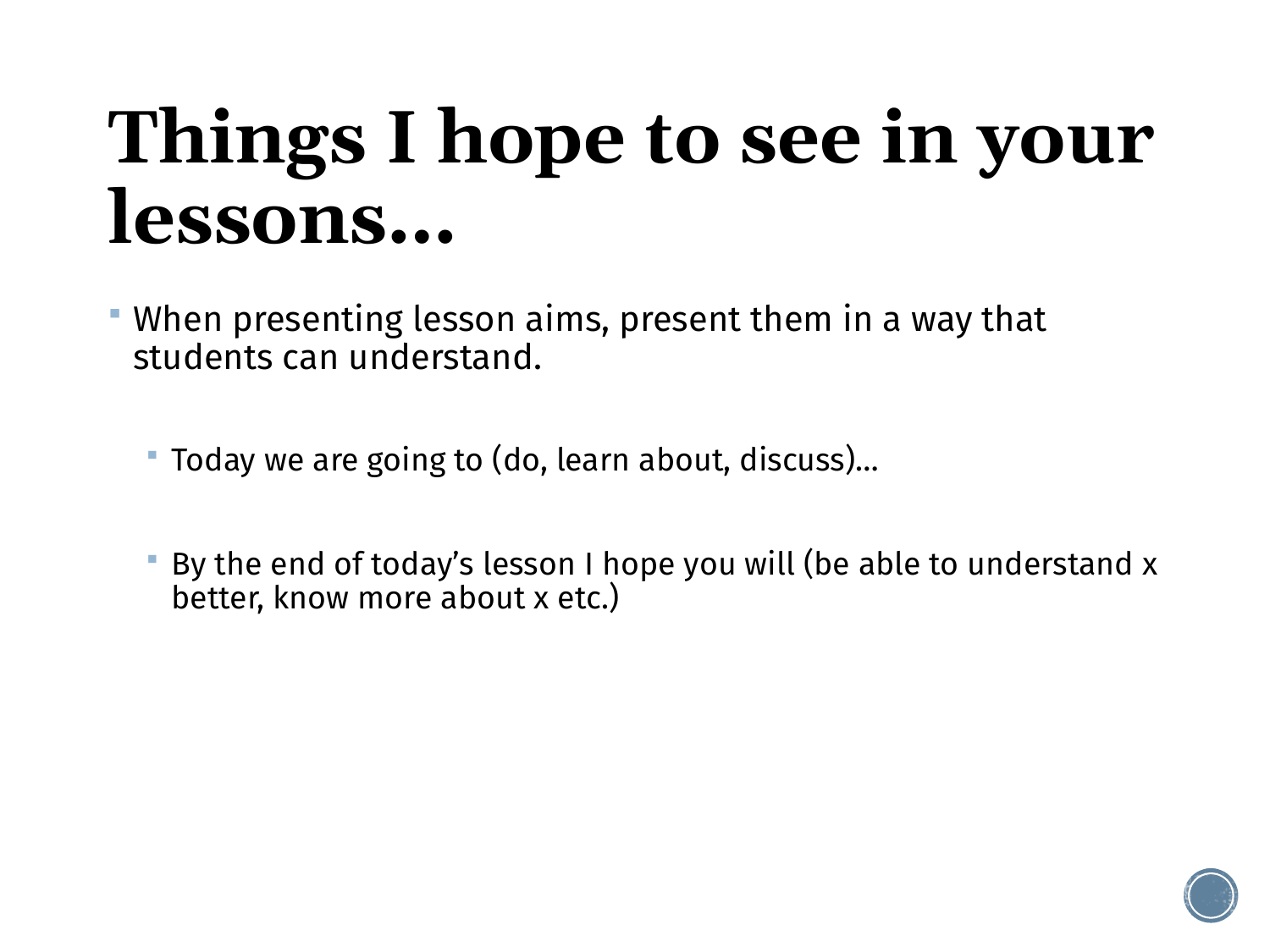

# Things I hope to see in your lessons…
When presenting lesson aims, present them in a way that students can understand.

Today we are going to (do, learn about, discuss)…

By the end of today’s lesson I hope you will (be able to understand x better, know more about x etc.)